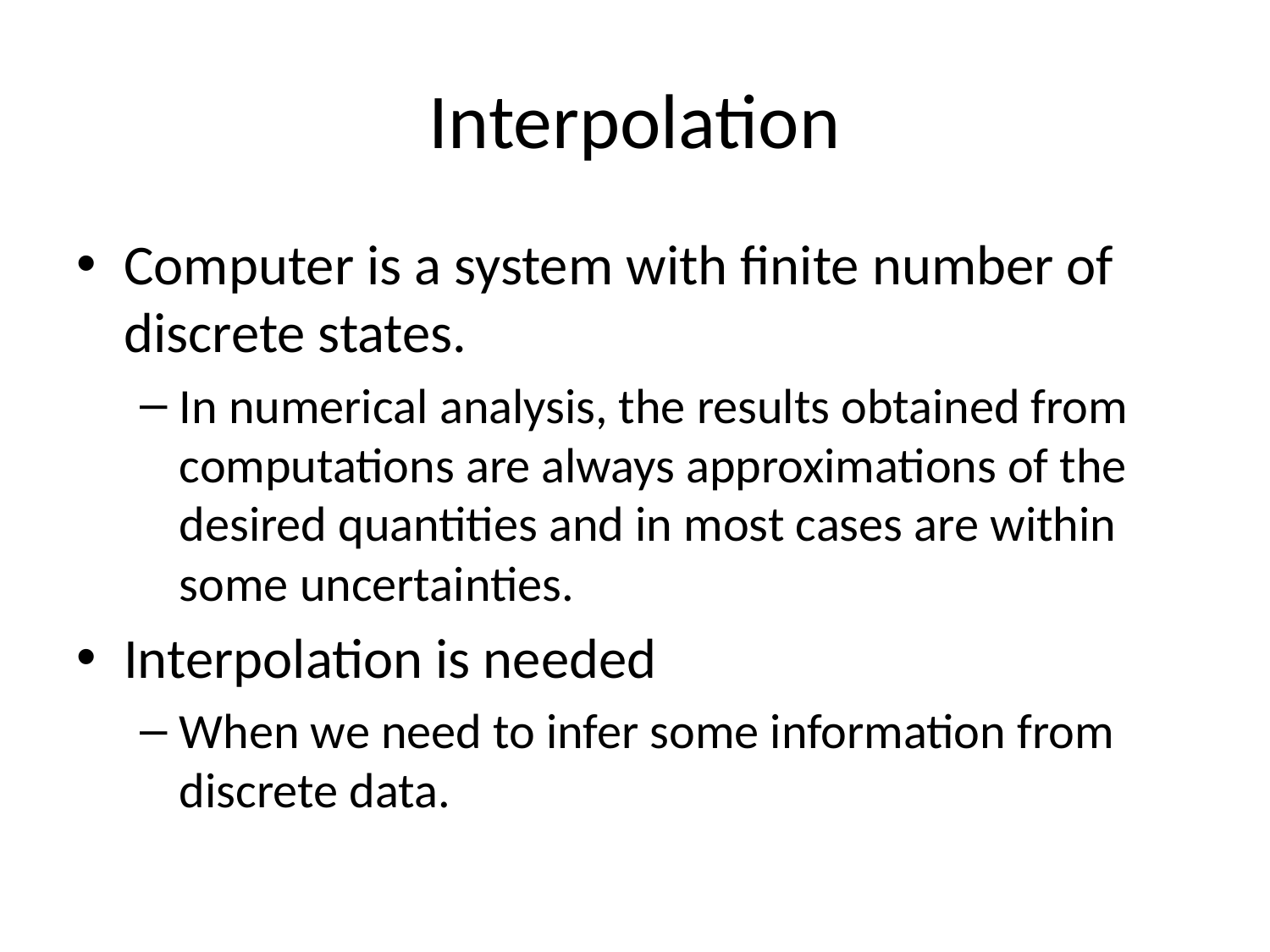

# Interpolation
Computer is a system with finite number of discrete states.
In numerical analysis, the results obtained from computations are always approximations of the desired quantities and in most cases are within some uncertainties.
Interpolation is needed
When we need to infer some information from discrete data.